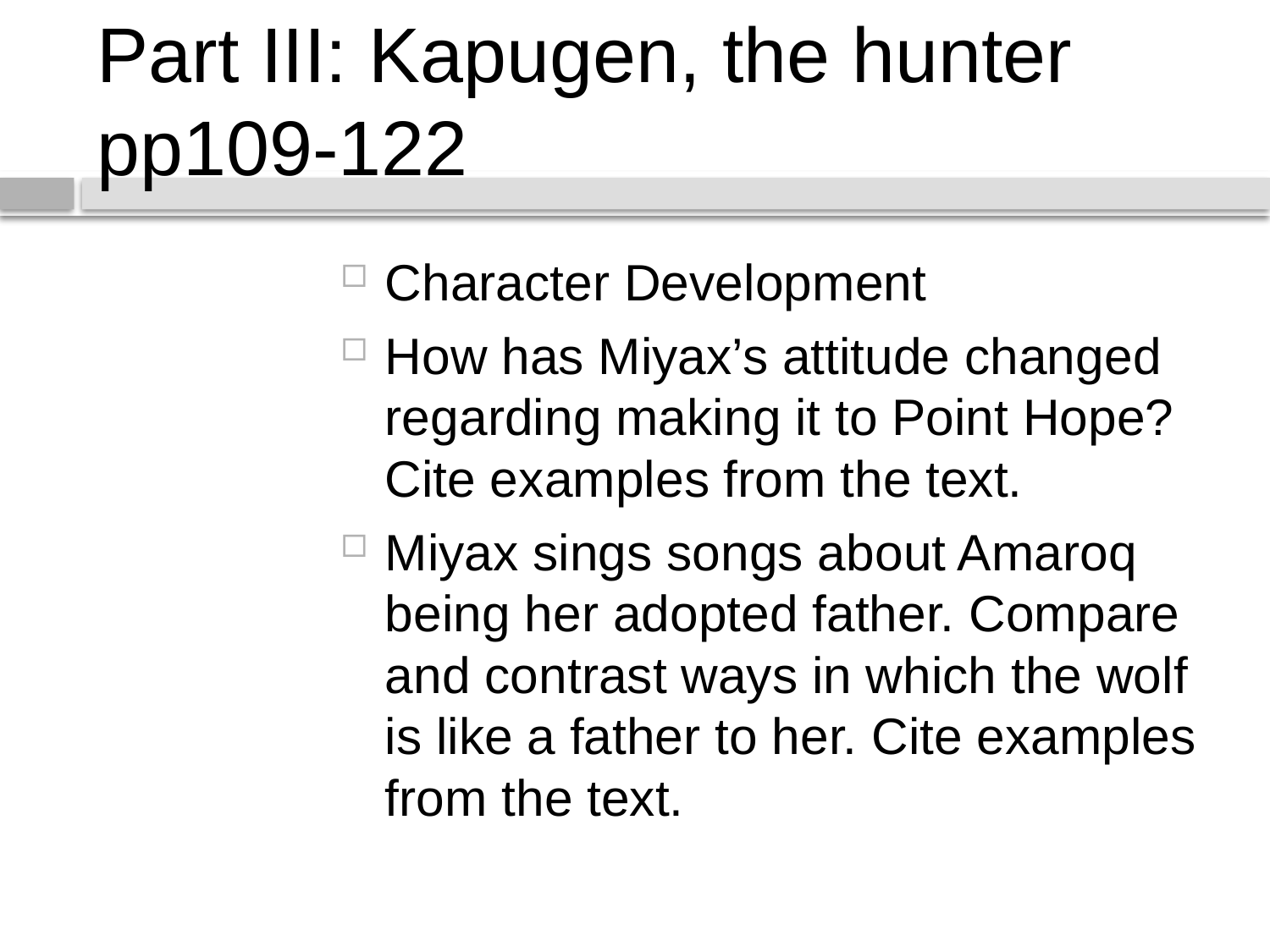

# Part III: Kapugen, the hunter pp109-122

Character Development
How has Miyax’s attitude changed regarding making it to Point Hope? Cite examples from the text.
Miyax sings songs about Amaroq being her adopted father. Compare and contrast ways in which the wolf is like a father to her. Cite examples from the text.